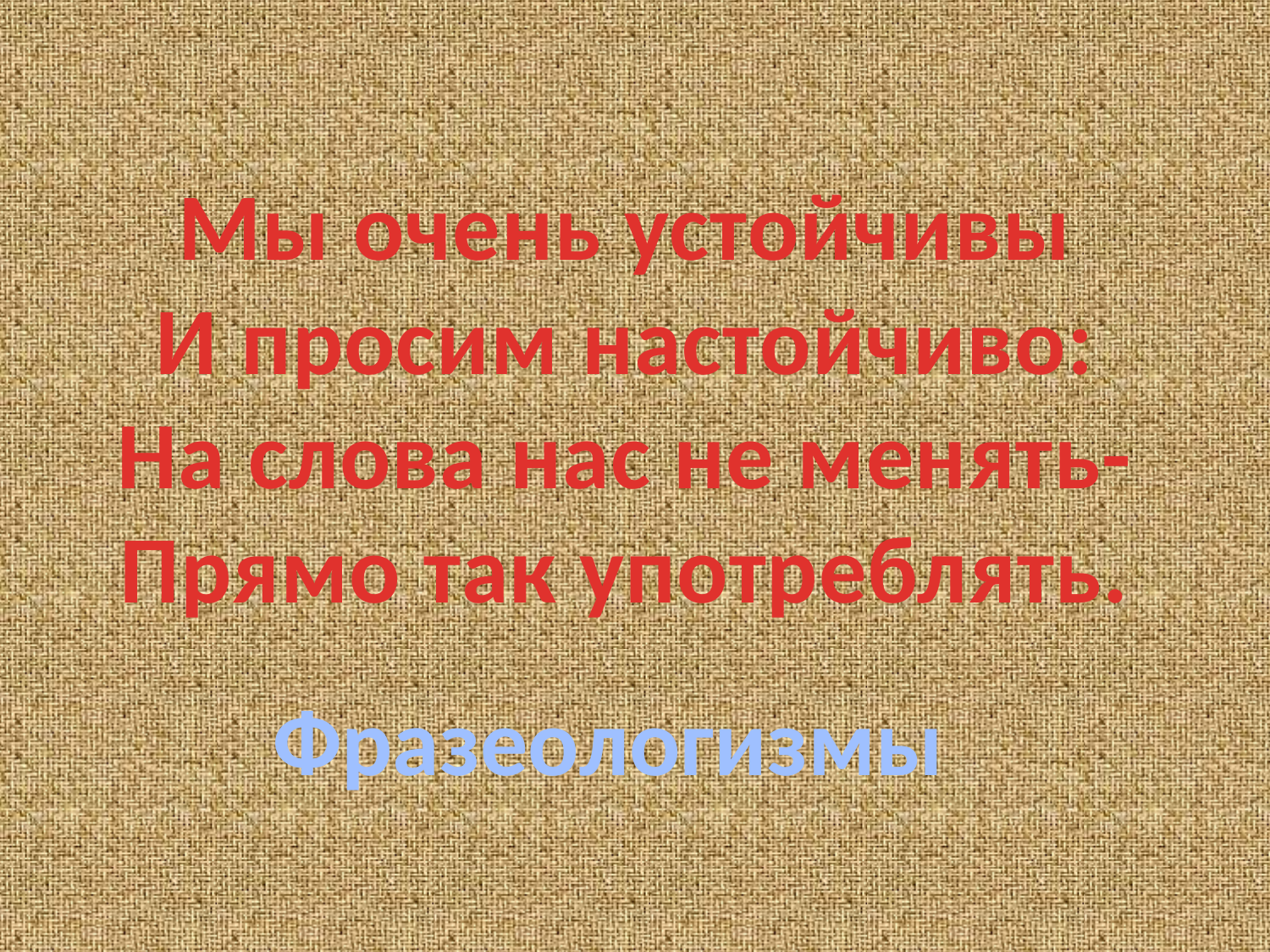

Мы очень устойчивы
И просим настойчиво:
На слова нас не менять-
Прямо так употреблять.
Фразеологизмы